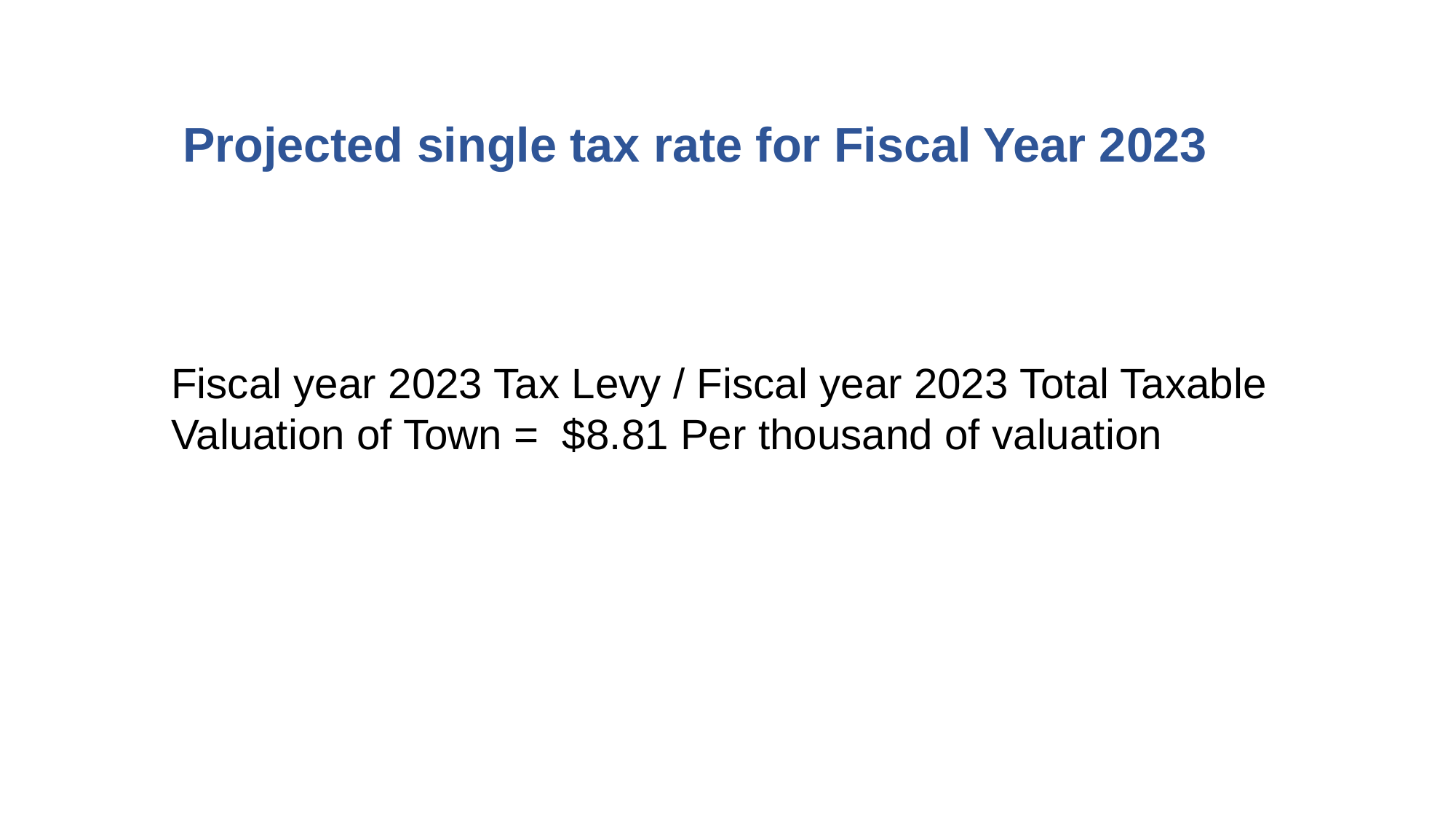

Projected single tax rate for Fiscal Year 2023
Fiscal year 2023 Tax Levy / Fiscal year 2023 Total Taxable Valuation of Town =  $8.81 Per thousand of valuation